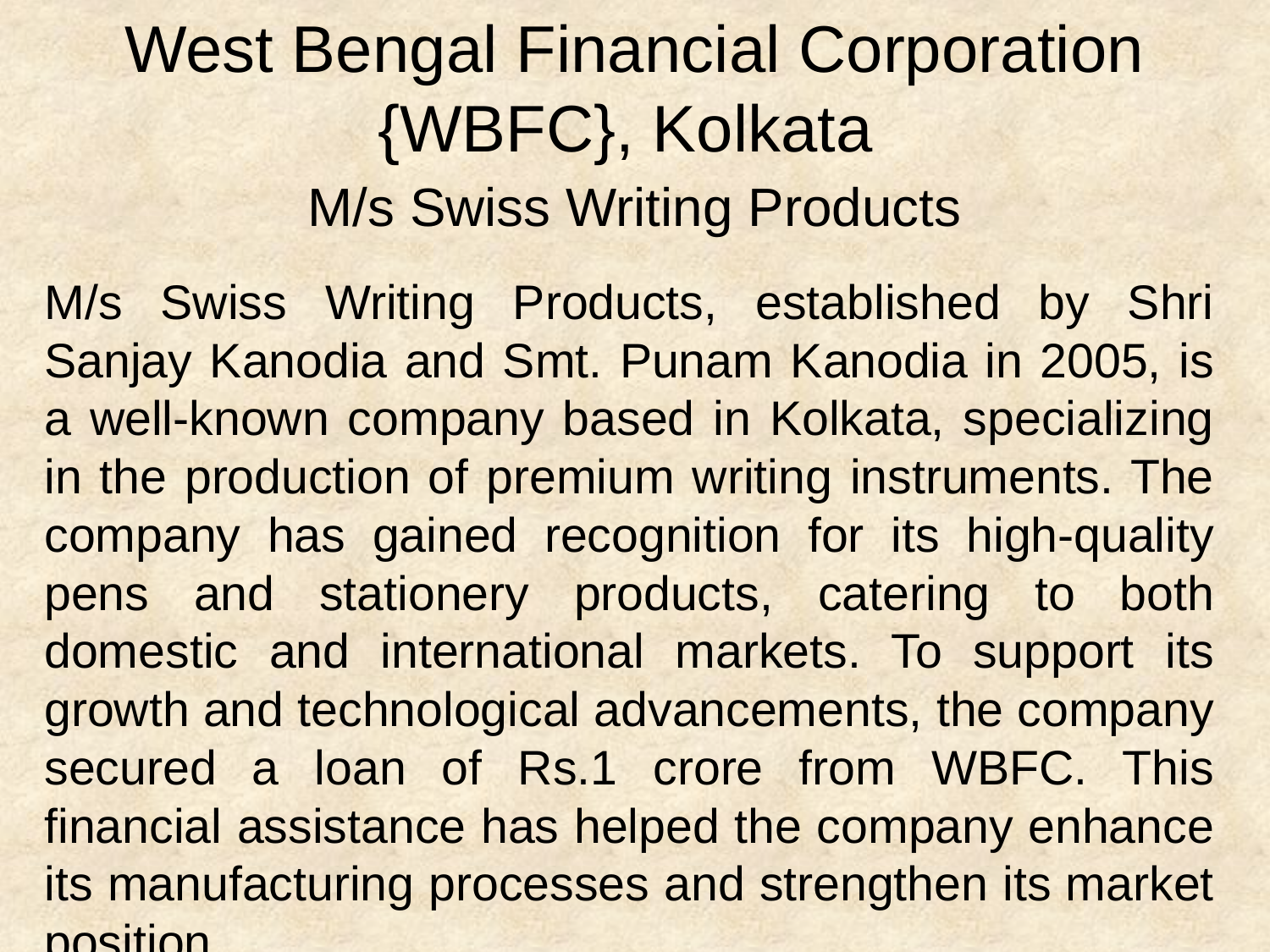

# West Bengal Financial Corporation {WBFC}, Kolkata M/s Swiss Writing Products
M/s Swiss Writing Products, established by Shri Sanjay Kanodia and Smt. Punam Kanodia in 2005, is a well-known company based in Kolkata, specializing in the production of premium writing instruments. The company has gained recognition for its high-quality pens and stationery products, catering to both domestic and international markets. To support its growth and technological advancements, the company secured a loan of Rs.1 crore from WBFC. This financial assistance has helped the company enhance its manufacturing processes and strengthen its market position.